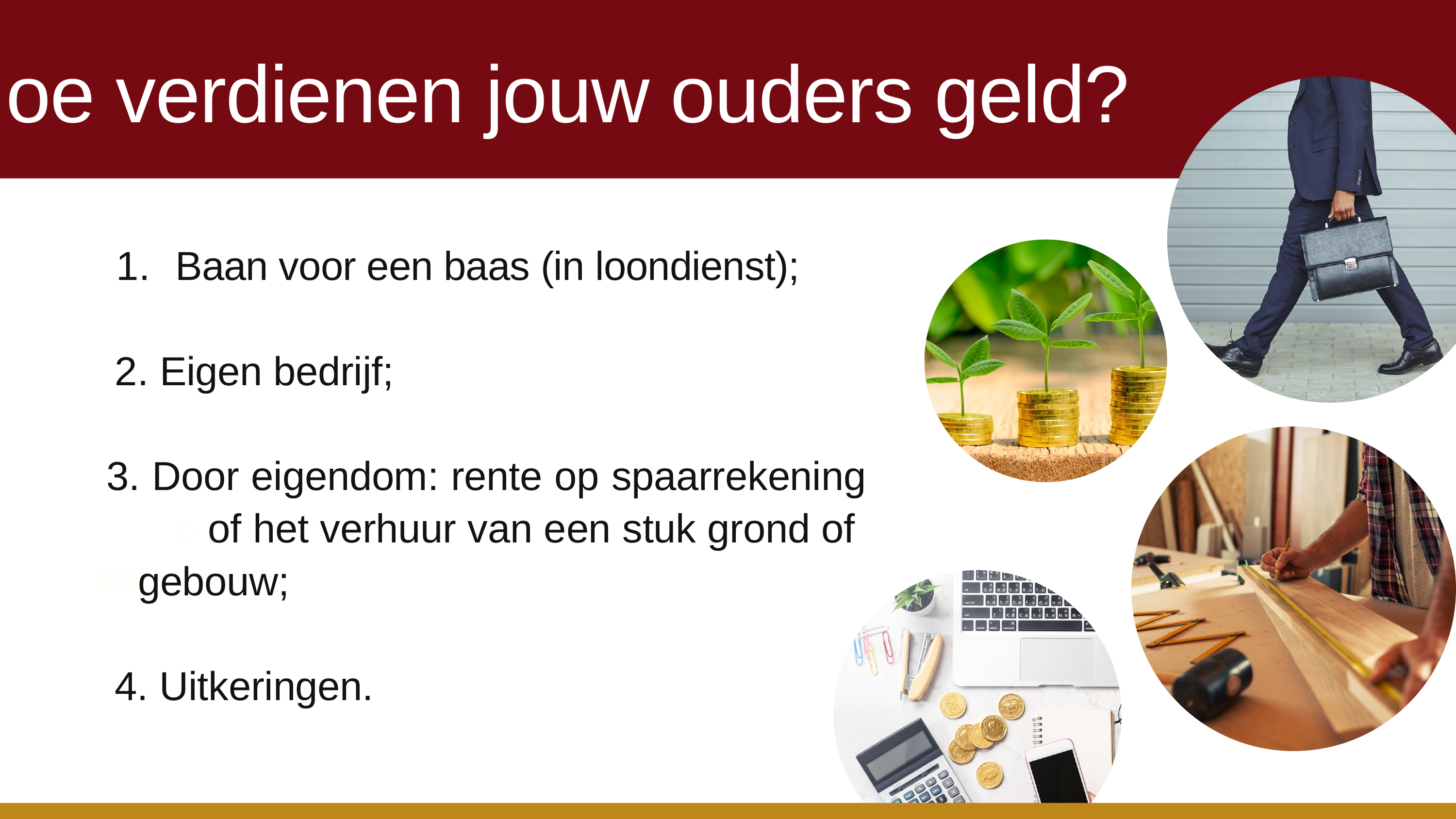

Hoe verdienen jouw ouders geld?

Baan voor een baas (in loondienst);

   2. Eigen bedrijf;

  3. Door eigendom: rente op spaarrekening          o of het verhuur van een stuk grond of    hhgebouw;

   4. Uitkeringen.